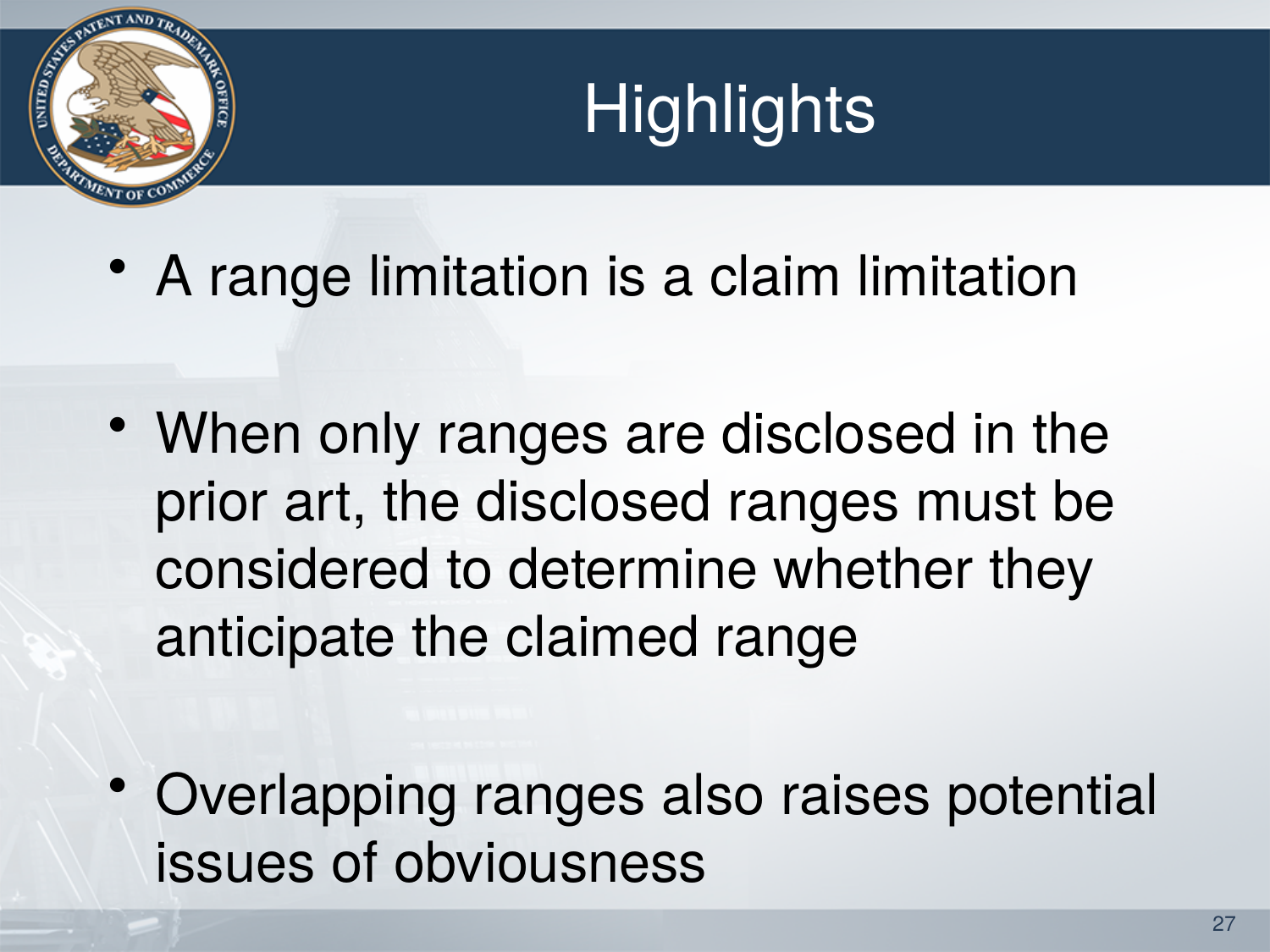

# Highlights
A range limitation is a claim limitation

When only ranges are disclosed in the prior art, the disclosed ranges must be considered to determine whether they anticipate the claimed range

Overlapping ranges also raises potential issues of obviousness

27